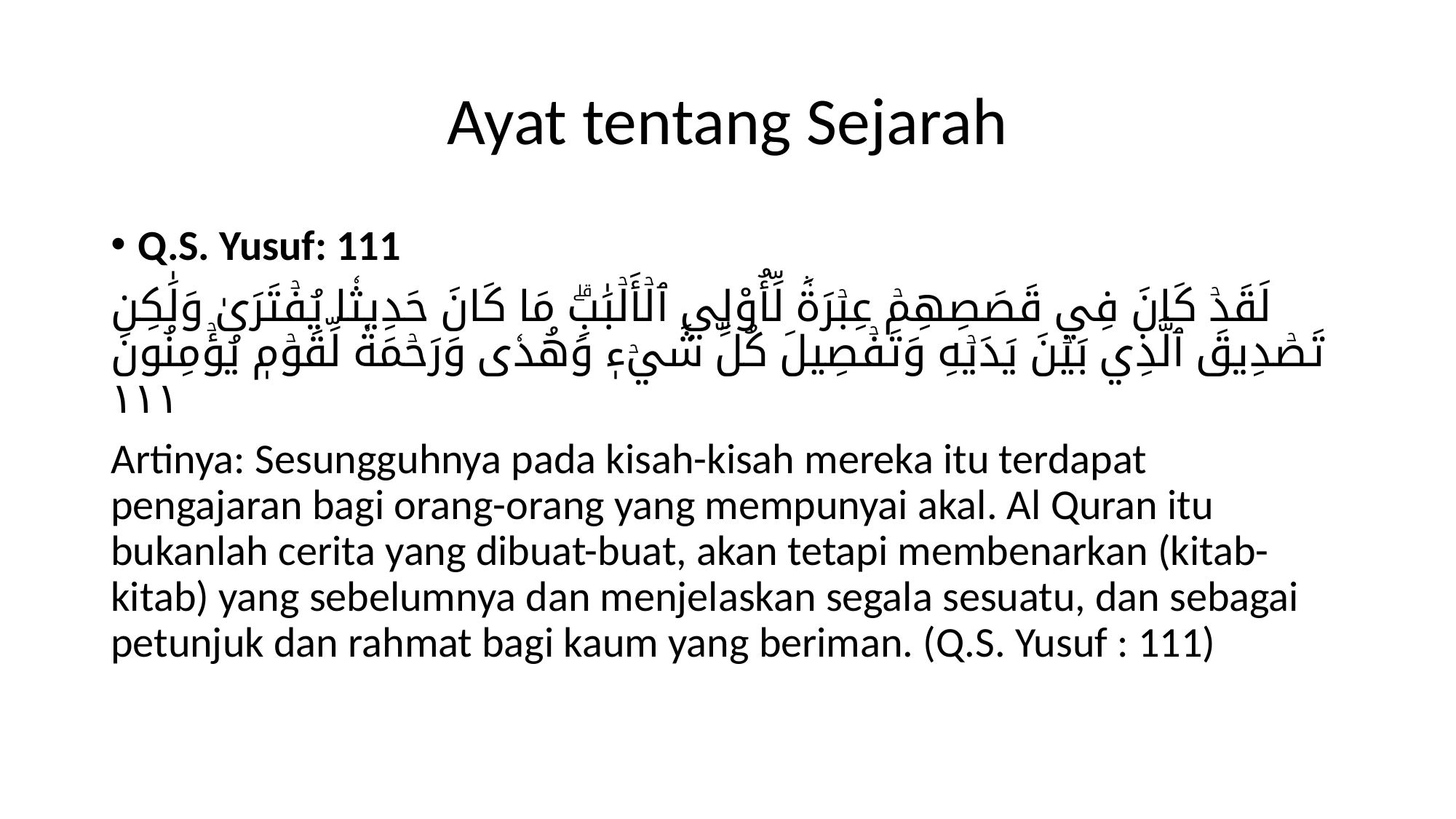

# Ayat tentang Sejarah
Q.S. Yusuf: 111
لَقَدۡ كَانَ فِي قَصَصِهِمۡ عِبۡرَةٞ لِّأُوْلِي ٱلۡأَلۡبَٰبِۗ مَا كَانَ حَدِيثٗا يُفۡتَرَىٰ وَلَٰكِن تَصۡدِيقَ ٱلَّذِي بَيۡنَ يَدَيۡهِ وَتَفۡصِيلَ كُلِّ شَيۡءٖ وَهُدٗى وَرَحۡمَةٗ لِّقَوۡمٖ يُؤۡمِنُونَ ١١١
Artinya: Sesungguhnya pada kisah-kisah mereka itu terdapat pengajaran bagi orang-orang yang mempunyai akal. Al Quran itu bukanlah cerita yang dibuat-buat, akan tetapi membenarkan (kitab-kitab) yang sebelumnya dan menjelaskan segala sesuatu, dan sebagai petunjuk dan rahmat bagi kaum yang beriman. (Q.S. Yusuf : 111)